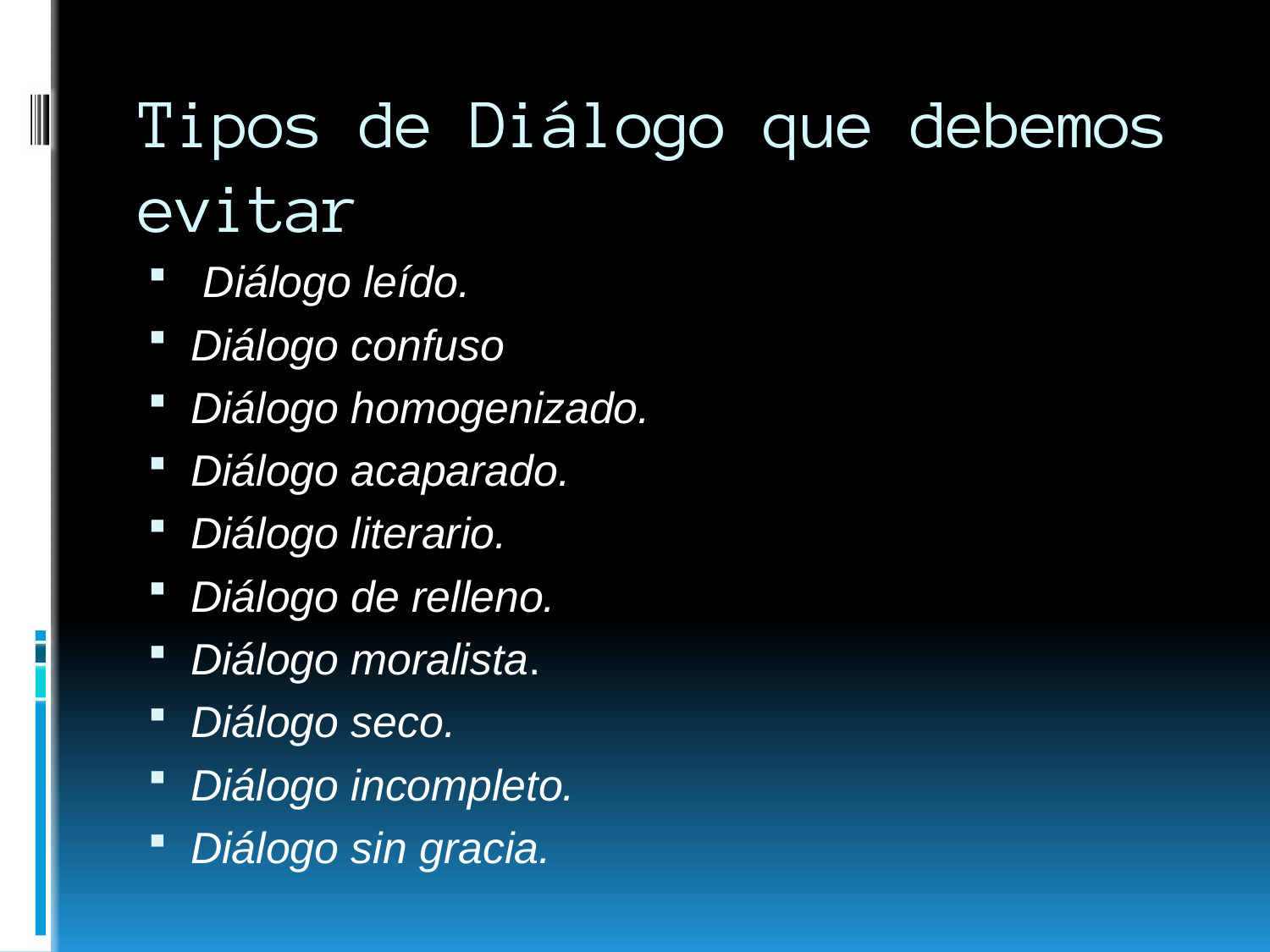

# Tipos de Diálogo que debemos evitar
 Diálogo leído.
Diálogo confuso
Diálogo homogenizado.
Diálogo acaparado.
Diálogo literario.
Diálogo de relleno.
Diálogo moralista.
Diálogo seco.
Diálogo incompleto.
Diálogo sin gracia.